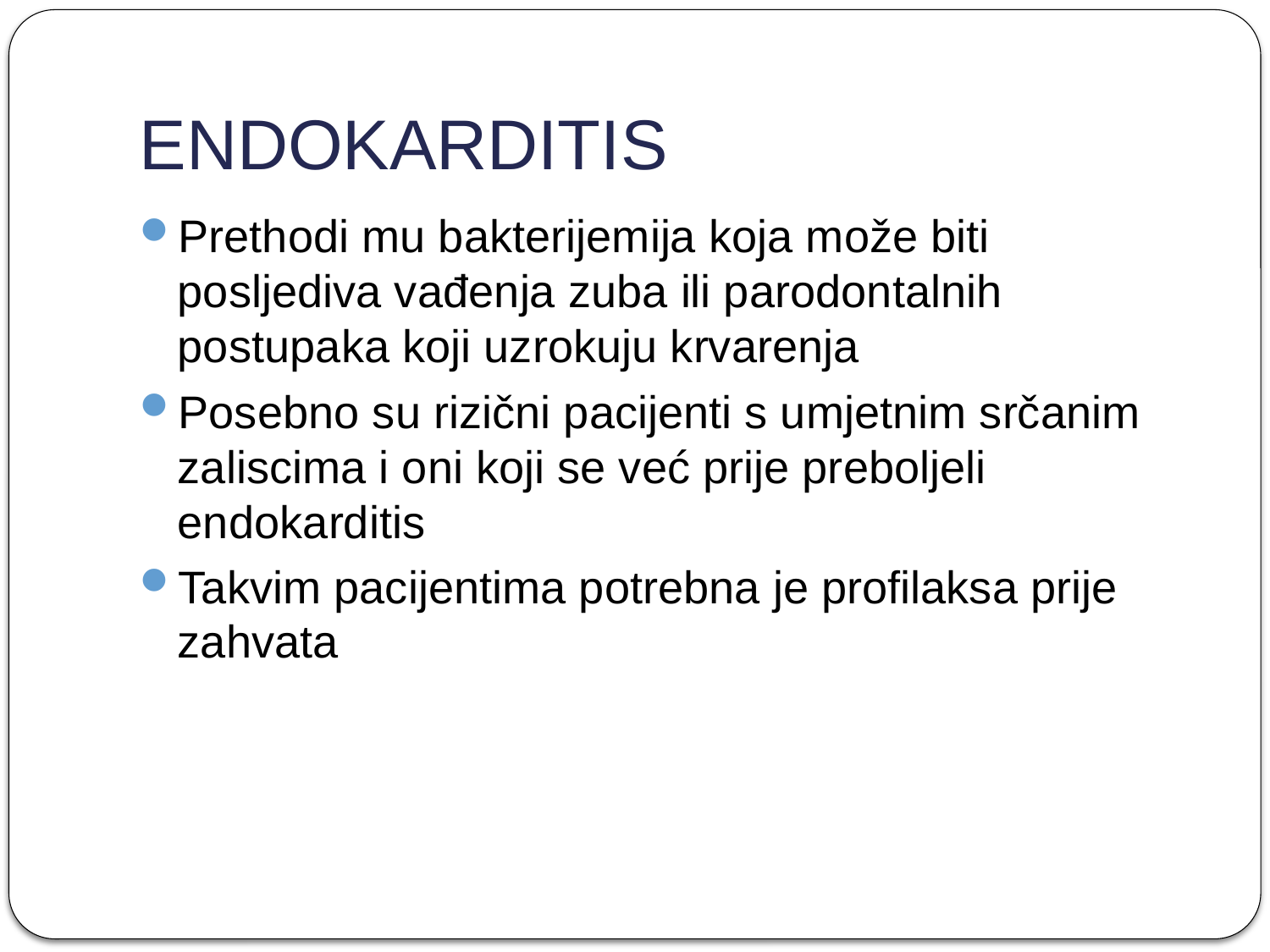

# ENDOKARDITIS
Prethodi mu bakterijemija koja može biti posljediva vađenja zuba ili parodontalnih postupaka koji uzrokuju krvarenja
Posebno su rizični pacijenti s umjetnim srčanim zaliscima i oni koji se već prije preboljeli endokarditis
Takvim pacijentima potrebna je profilaksa prije zahvata